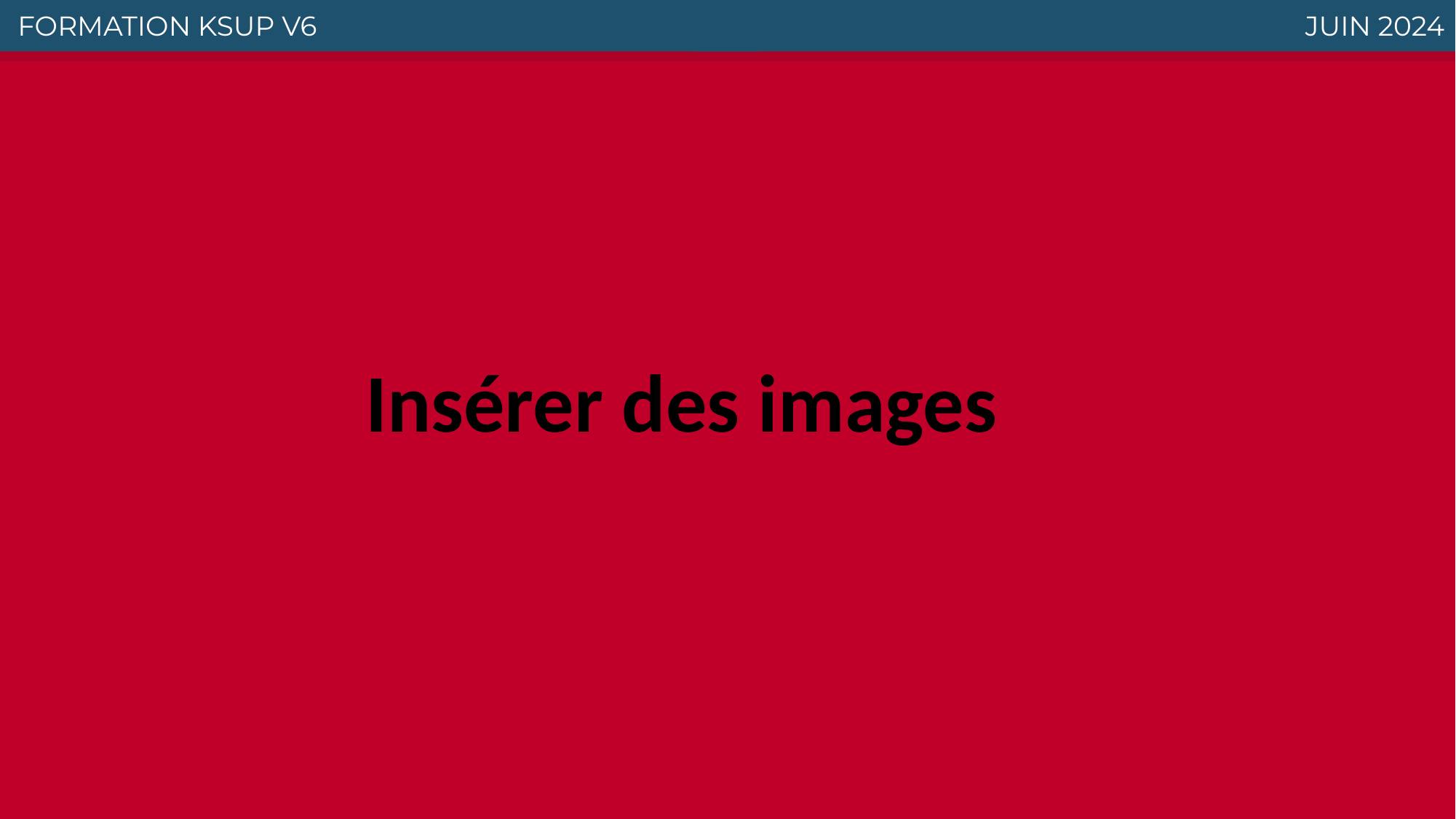

FORMATION KSUP V6
JUIN 2024
Insérer des images